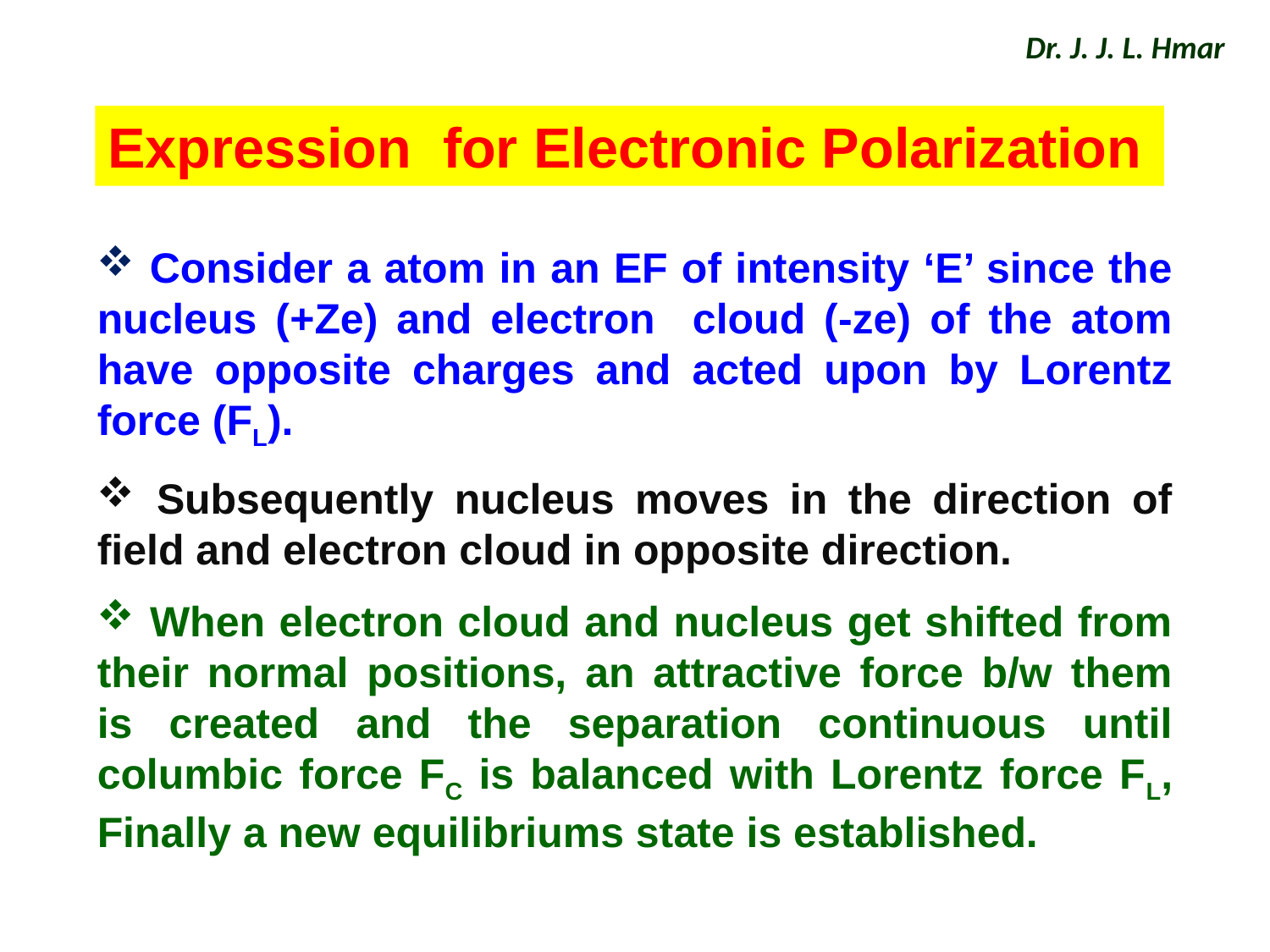

Dr. J. J. L. Hmar
Expression  for Electronic Polarization

 Consider a atom in an EF of intensity ‘E’ since the nucleus (+Ze) and electron  cloud (-ze) of the atom have opposite charges and acted upon by Lorentz force (FL).
 Subsequently nucleus moves in the direction of field and electron cloud in opposite direction.
 When electron cloud and nucleus get shifted from their normal positions, an attractive force b/w them is created and the separation continuous until columbic force FC is balanced with Lorentz force FL, Finally a new equilibriums state is established.